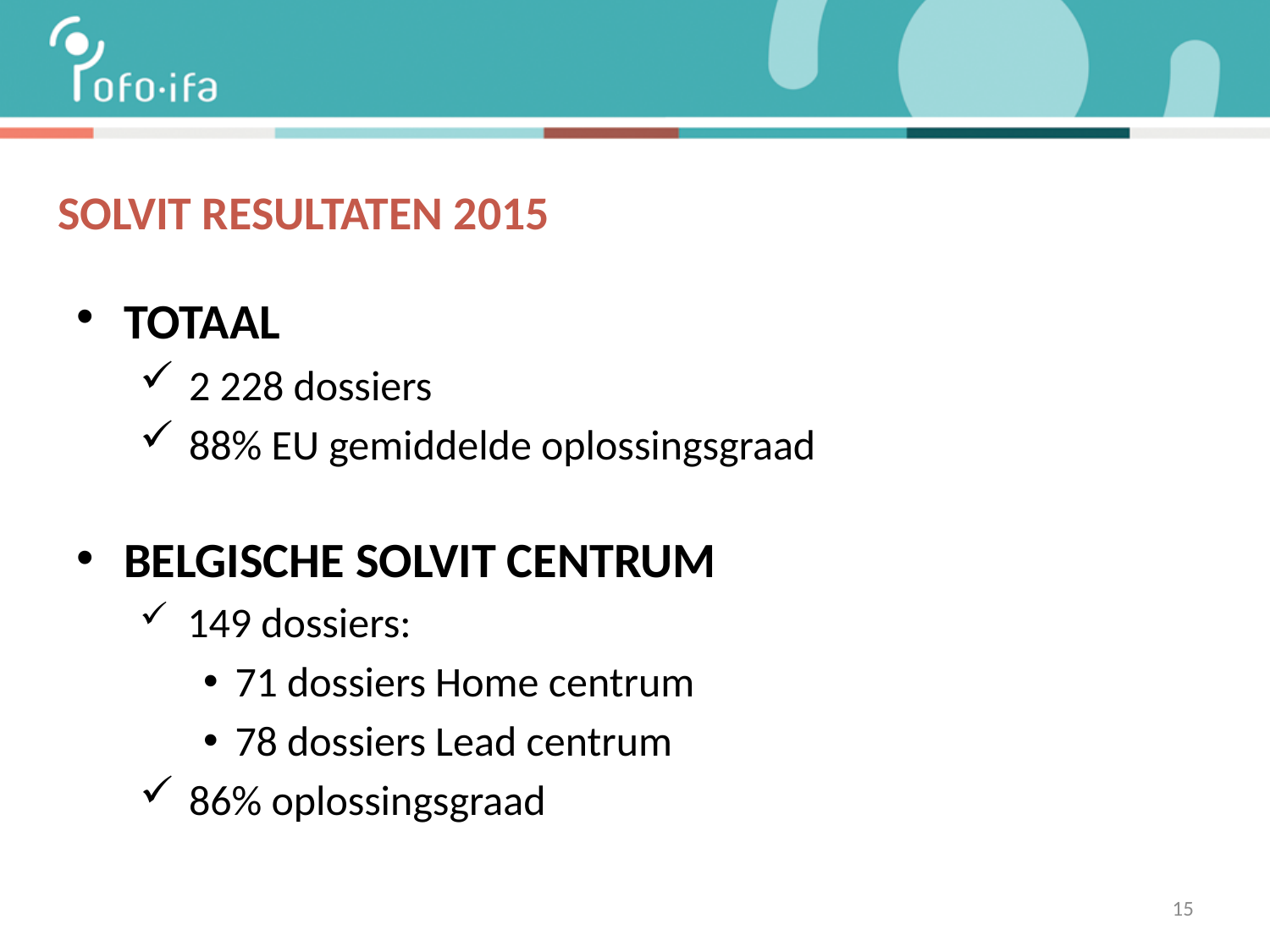

# SOLVIT RESULTATEN 2015
TOTAAL
 2 228 dossiers
 88% EU gemiddelde oplossingsgraad

BELGISCHE SOLVIT CENTRUM
 149 dossiers:
71 dossiers Home centrum
78 dossiers Lead centrum
 86% oplossingsgraad

15